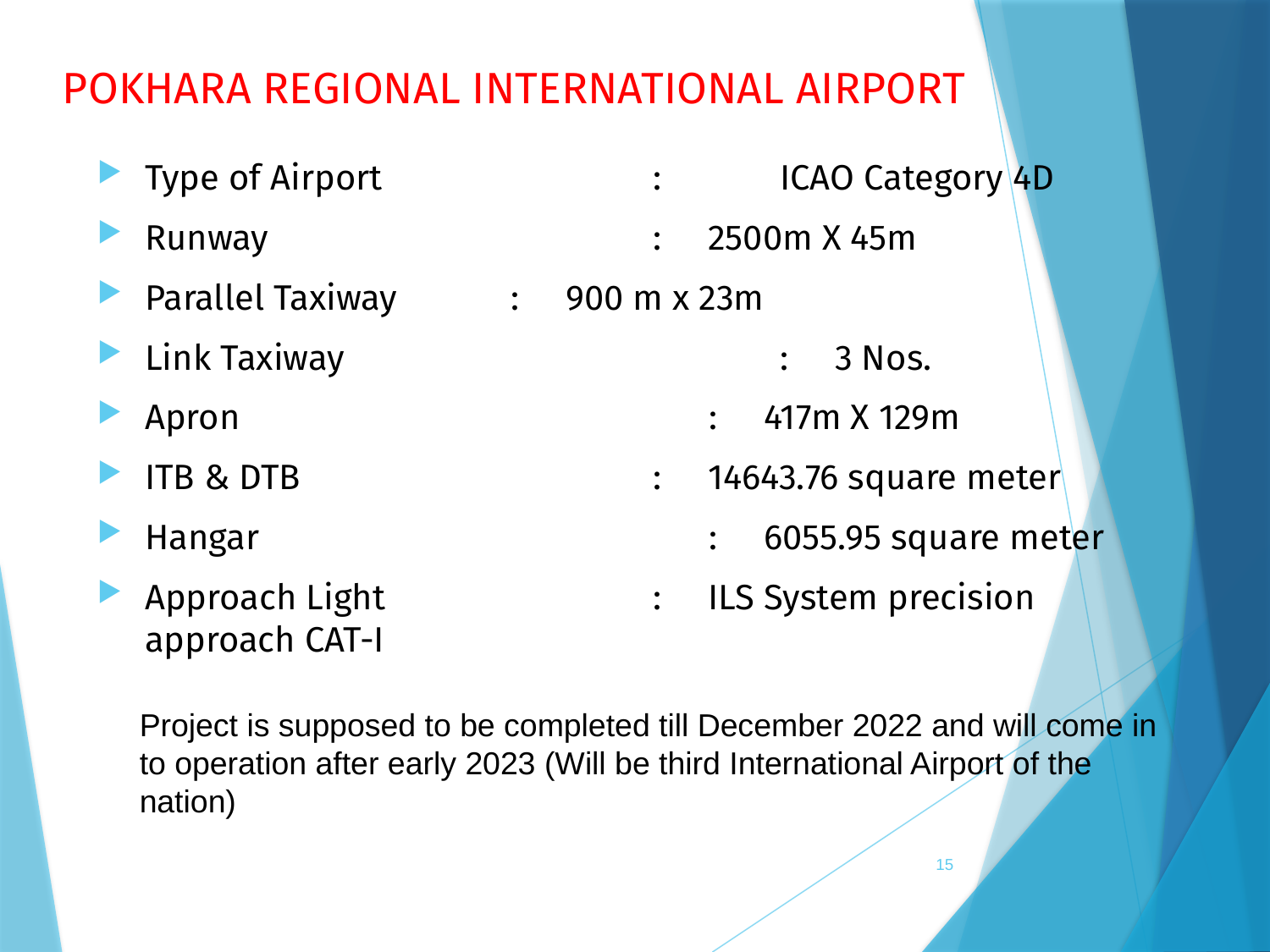

POKHARA REGIONAL INTERNATIONAL AIRPORT
Type of Airport			: 	ICAO Category 4D
Runway 	                   	:     2500m X 45m
Parallel Taxiway	            :     900 m x 23m
Link Taxiway				:     3 Nos.
Apron				      :     417m X 129m
ITB & DTB                		:     14643.76 square meter
Hangar 				      :     6055.95 square meter
Approach Light			:     ILS System precision approach CAT-I

Project is supposed to be completed till December 2022 and will come in to operation after early 2023 (Will be third International Airport of the nation)
15